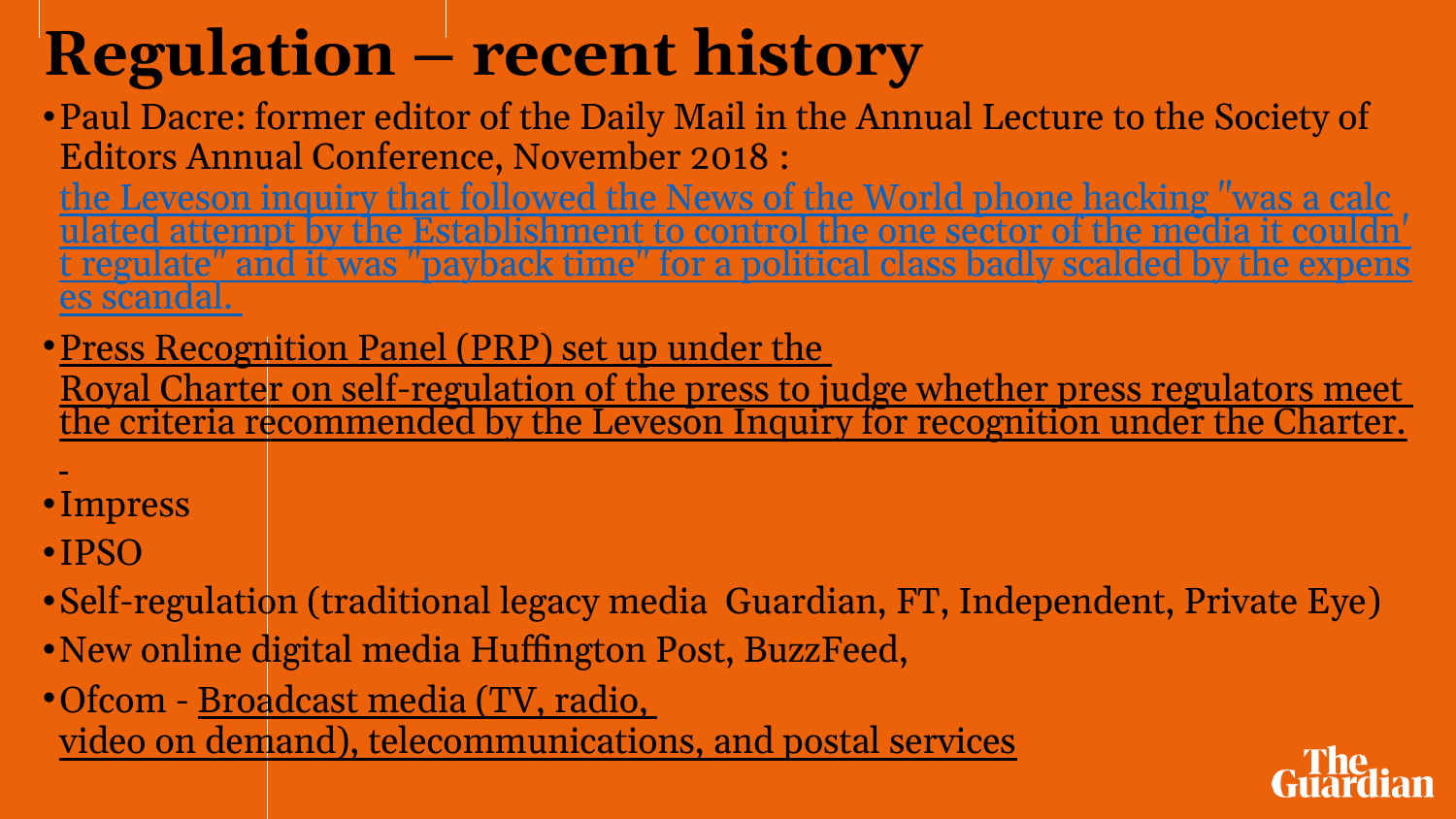

# Regulation – recent history
Paul Dacre: former editor of the Daily Mail in the Annual Lecture to the Society of Editors Annual Conference, November 2018 : the Leveson inquiry that followed the News of the World phone hacking "was a calculated attempt by the Establishment to control the one sector of the media it couldn't regulate" and it was "payback time" for a political class badly scalded by the expenses scandal.
Press Recognition Panel (PRP) set up under the Royal Charter on self-regulation of the press to judge whether press regulators meet the criteria recommended by the Leveson Inquiry for recognition under the Charter.
Impress
IPSO
Self-regulation (traditional legacy media  Guardian, FT, Independent, Private Eye)
New online digital media Huffington Post, BuzzFeed,
Ofcom - Broadcast media (TV, radio, video on demand), telecommunications, and postal services